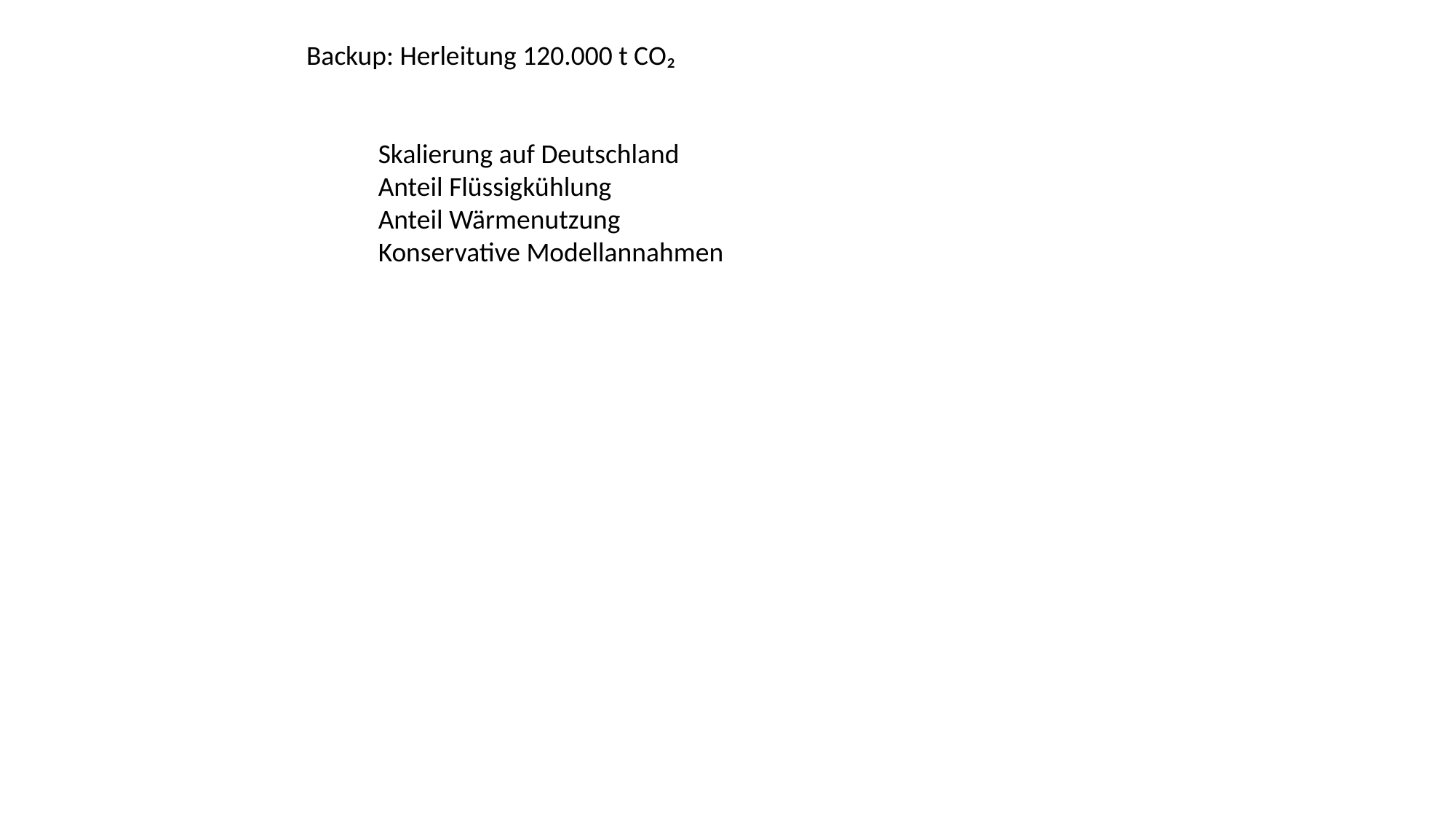

Backup: Herleitung 120.000 t CO₂
Skalierung auf Deutschland
Anteil Flüssigkühlung
Anteil Wärmenutzung
Konservative Modellannahmen